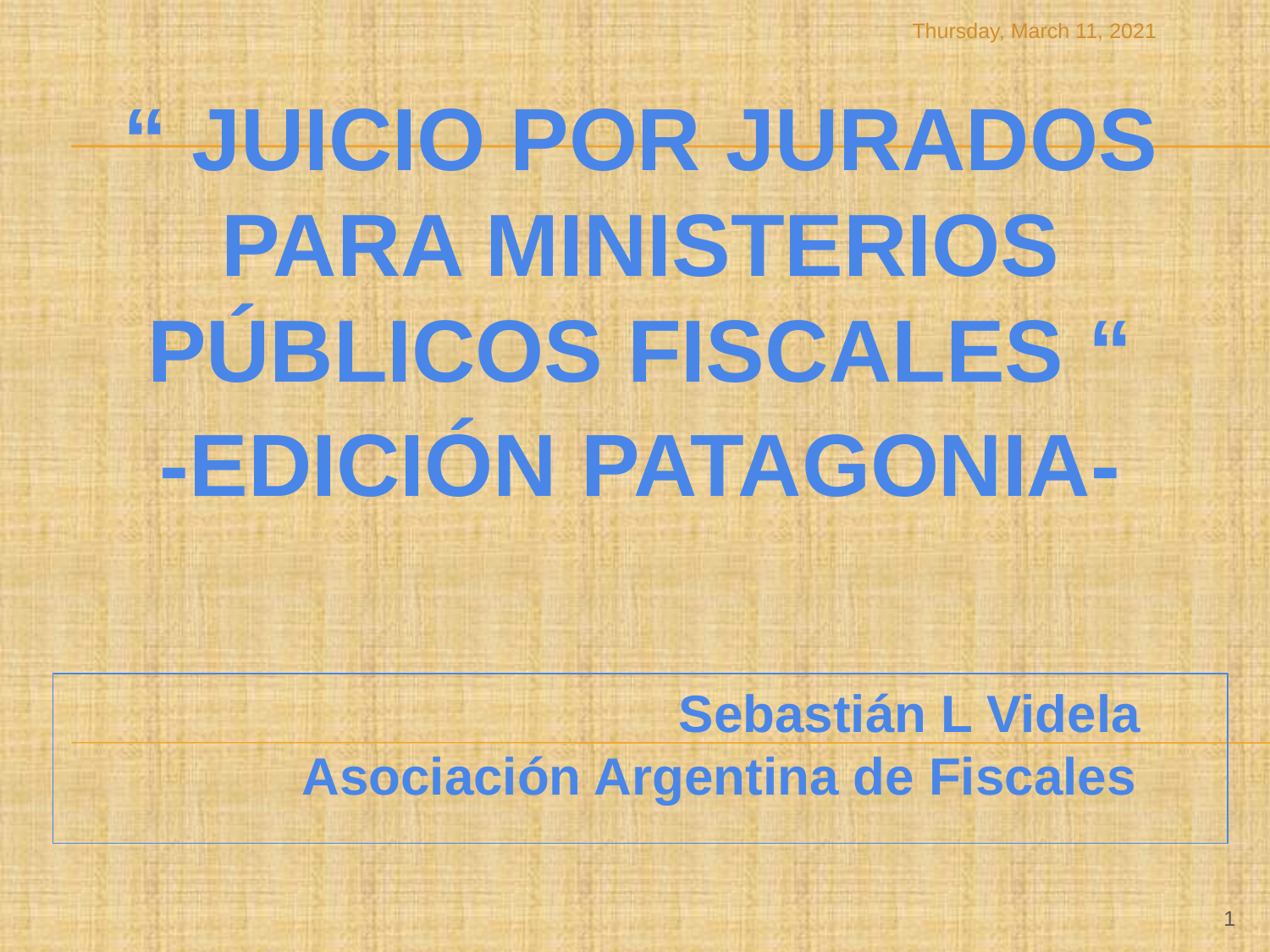

Thursday, March 11, 2021
“ JUICIO POR JURADOS PARA MINISTERIOS PÚBLICOS FISCALES “
-EDICIÓN PATAGONIA-

# Sebastián L Videla
Asociación Argentina de Fiscales
1